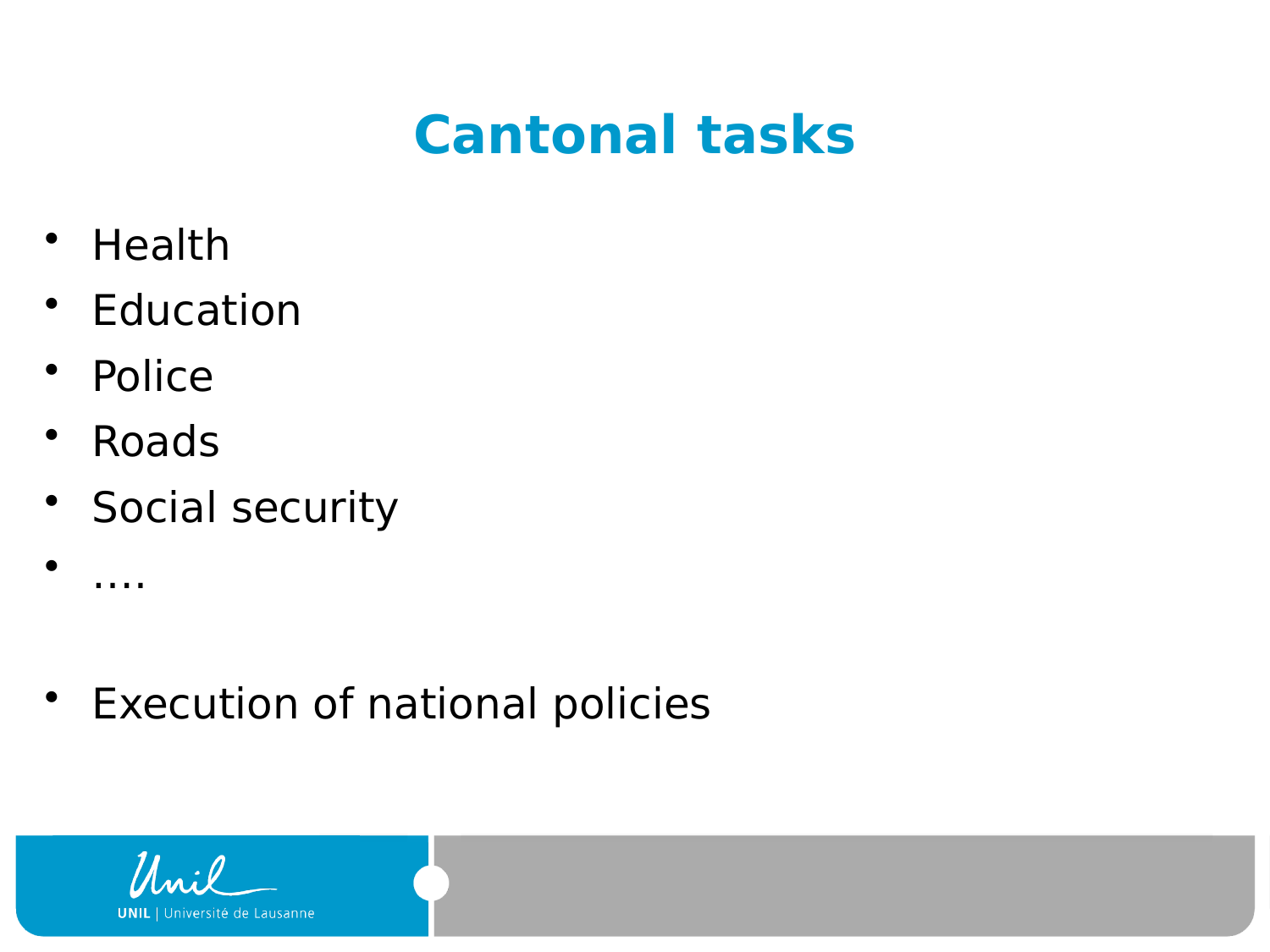

# Cantonal tasks
Health
Education
Police
Roads
Social security
….

Execution of national policies